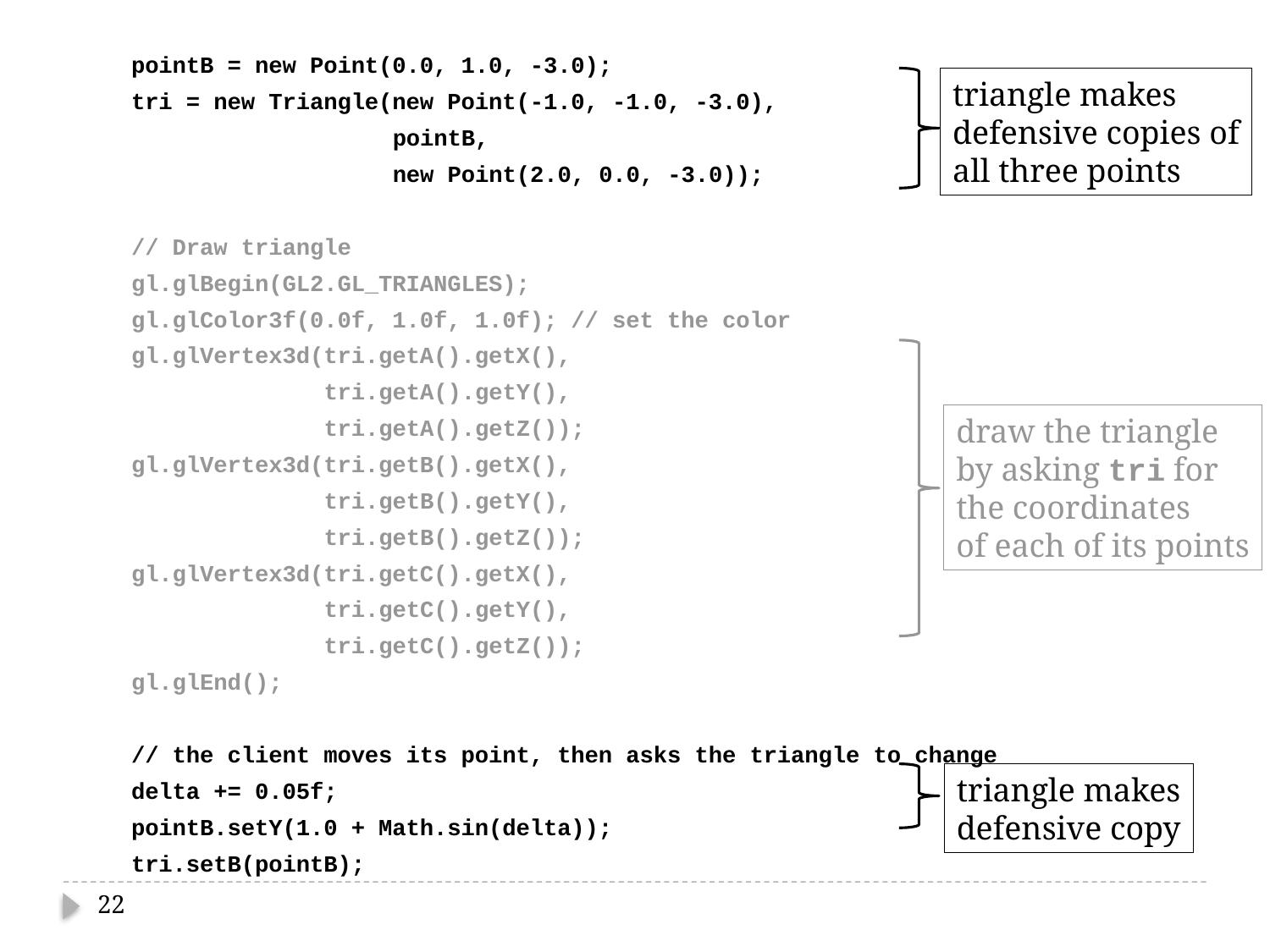

pointB = new Point(0.0, 1.0, -3.0);
    tri = new Triangle(new Point(-1.0, -1.0, -3.0),
                       pointB,
                       new Point(2.0, 0.0, -3.0));

    // Draw triangle
    gl.glBegin(GL2.GL_TRIANGLES);
    gl.glColor3f(0.0f, 1.0f, 1.0f); // set the color
    gl.glVertex3d(tri.getA().getX(),
                  tri.getA().getY(),
                  tri.getA().getZ());
    gl.glVertex3d(tri.getB().getX(),
                  tri.getB().getY(),
                  tri.getB().getZ());
    gl.glVertex3d(tri.getC().getX(),
                  tri.getC().getY(),
                  tri.getC().getZ());
    gl.glEnd();

    // the client moves its point, then asks the triangle to change
    delta += 0.05f;
    pointB.setY(1.0 + Math.sin(delta));
    tri.setB(pointB);

triangle makes
defensive copies of
all three points

draw the triangle
by asking tri for
the coordinates
of each of its points
triangle makes
defensive copy

22